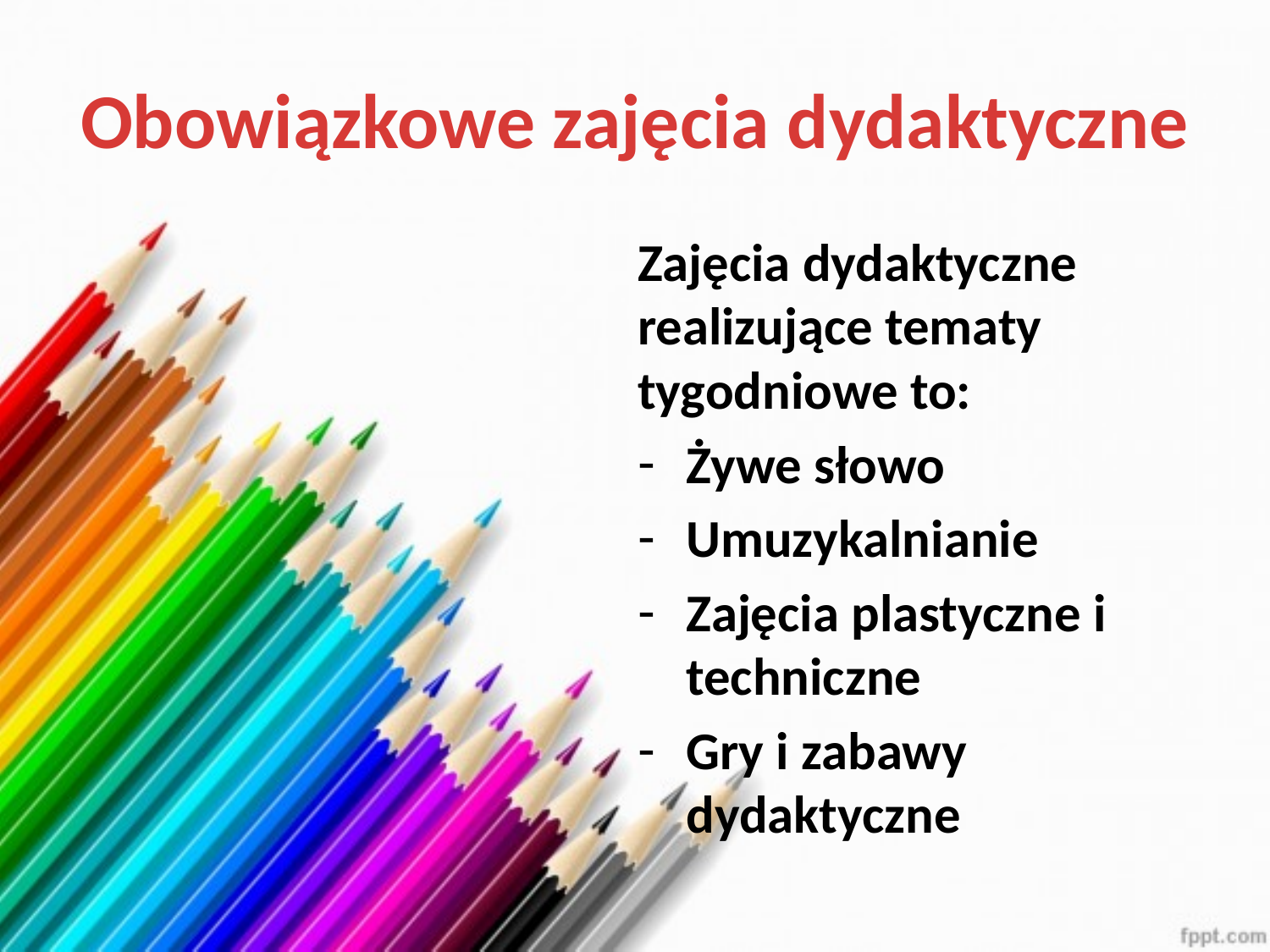

# Obowiązkowe zajęcia dydaktyczne
Zajęcia dydaktyczne realizujące tematy tygodniowe to:
Żywe słowo
Umuzykalnianie
Zajęcia plastyczne i techniczne
Gry i zabawy dydaktyczne